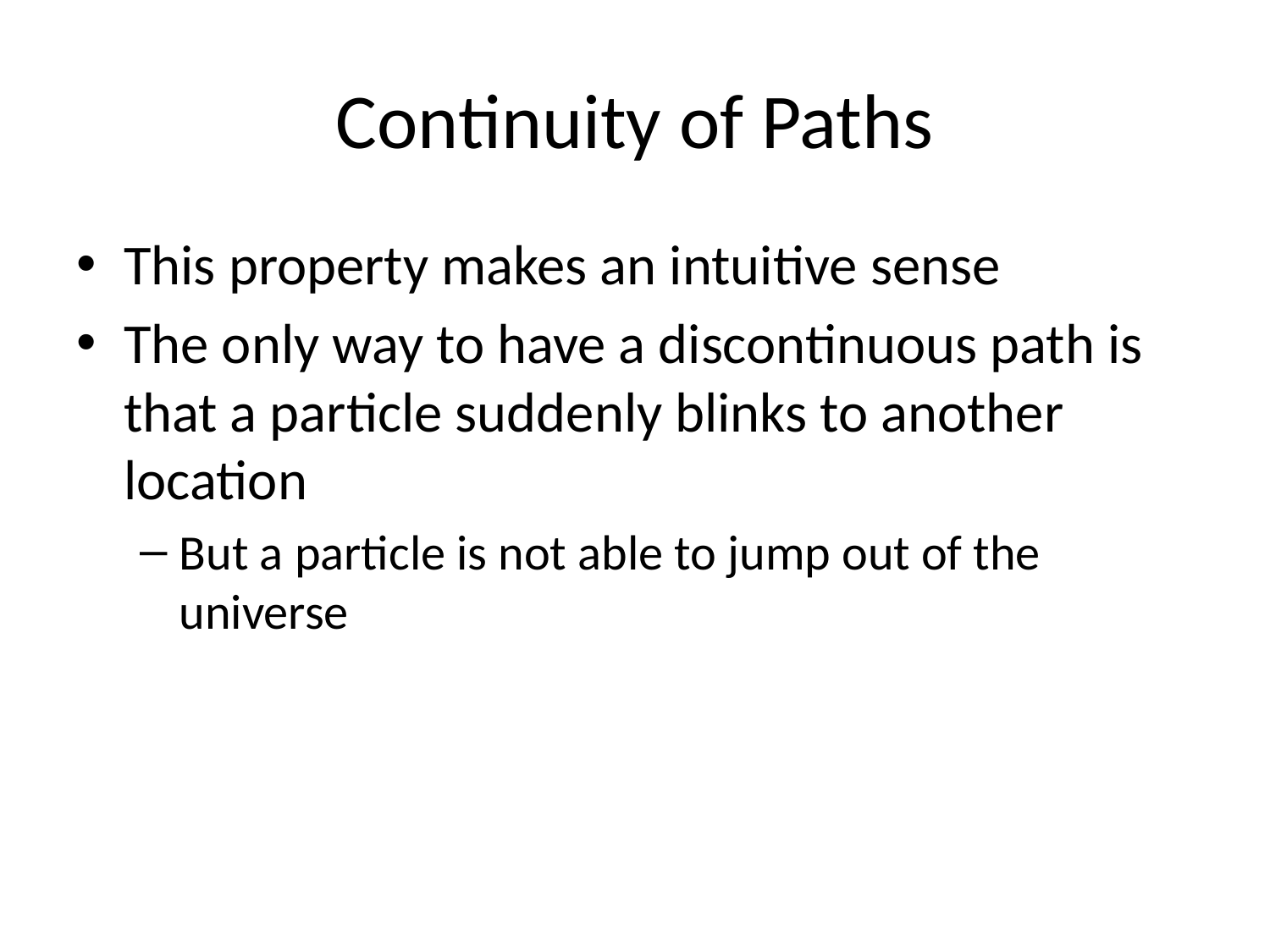

# Continuity of Paths
This property makes an intuitive sense
The only way to have a discontinuous path is that a particle suddenly blinks to another location
But a particle is not able to jump out of the universe